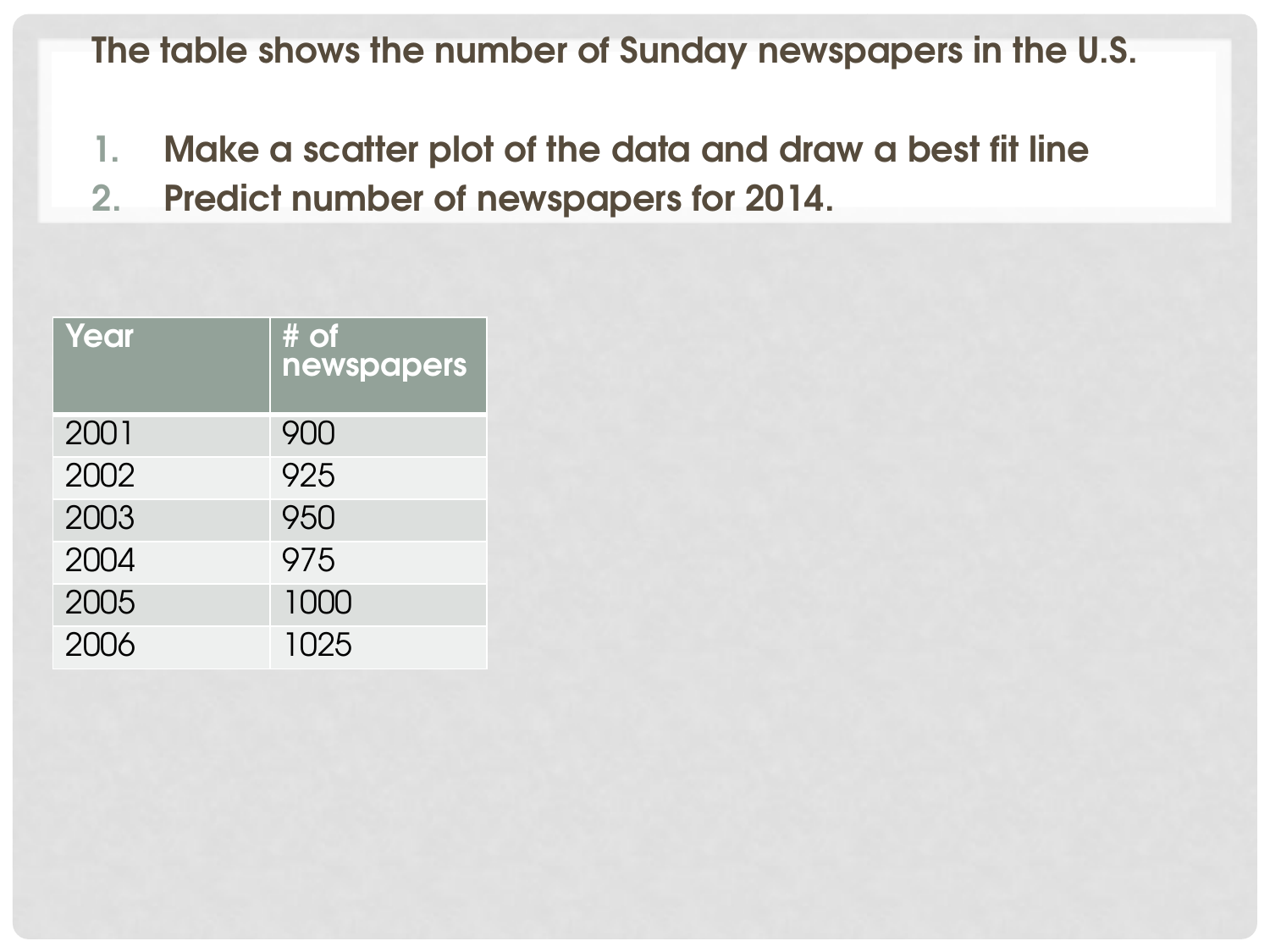

The table shows the number of Sunday newspapers in the U.S.

Make a scatter plot of the data and draw a best fit line
Predict number of newspapers for 2014.
| Year | # of newspapers |
| --- | --- |
| 2001 | 900 |
| 2002 | 925 |
| 2003 | 950 |
| 2004 | 975 |
| 2005 | 1000 |
| 2006 | 1025 |